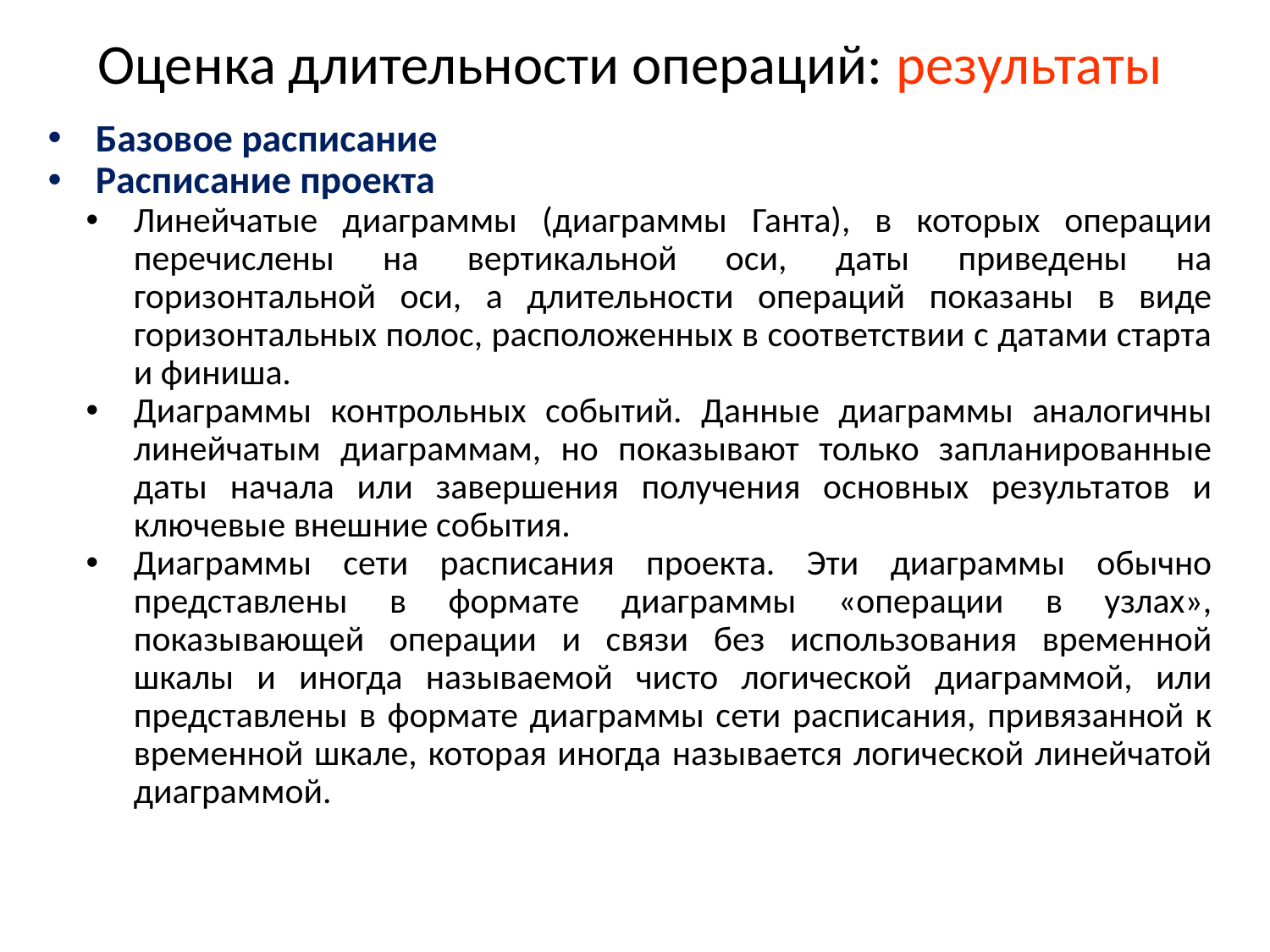

# Оценка длительности операций: результаты
Базовое расписание
Расписание проекта
Линейчатые диаграммы (диаграммы Ганта), в которых операции перечислены на вертикальной оси, даты приведены на горизонтальной оси, а длительности операций показаны в виде горизонтальных полос, расположенных в соответствии с датами старта и финиша.
Диаграммы контрольных событий. Данные диаграммы аналогичны линейчатым диаграммам, но показывают только запланированные даты начала или завершения получения основных результатов и ключевые внешние события.
Диаграммы сети расписания проекта. Эти диаграммы обычно представлены в формате диаграммы «операции в узлах», показывающей операции и связи без использования временной шкалы и иногда называемой чисто логической диаграммой, или представлены в формате диаграммы сети расписания, привязанной к временной шкале, которая иногда называется логической линейчатой диаграммой.